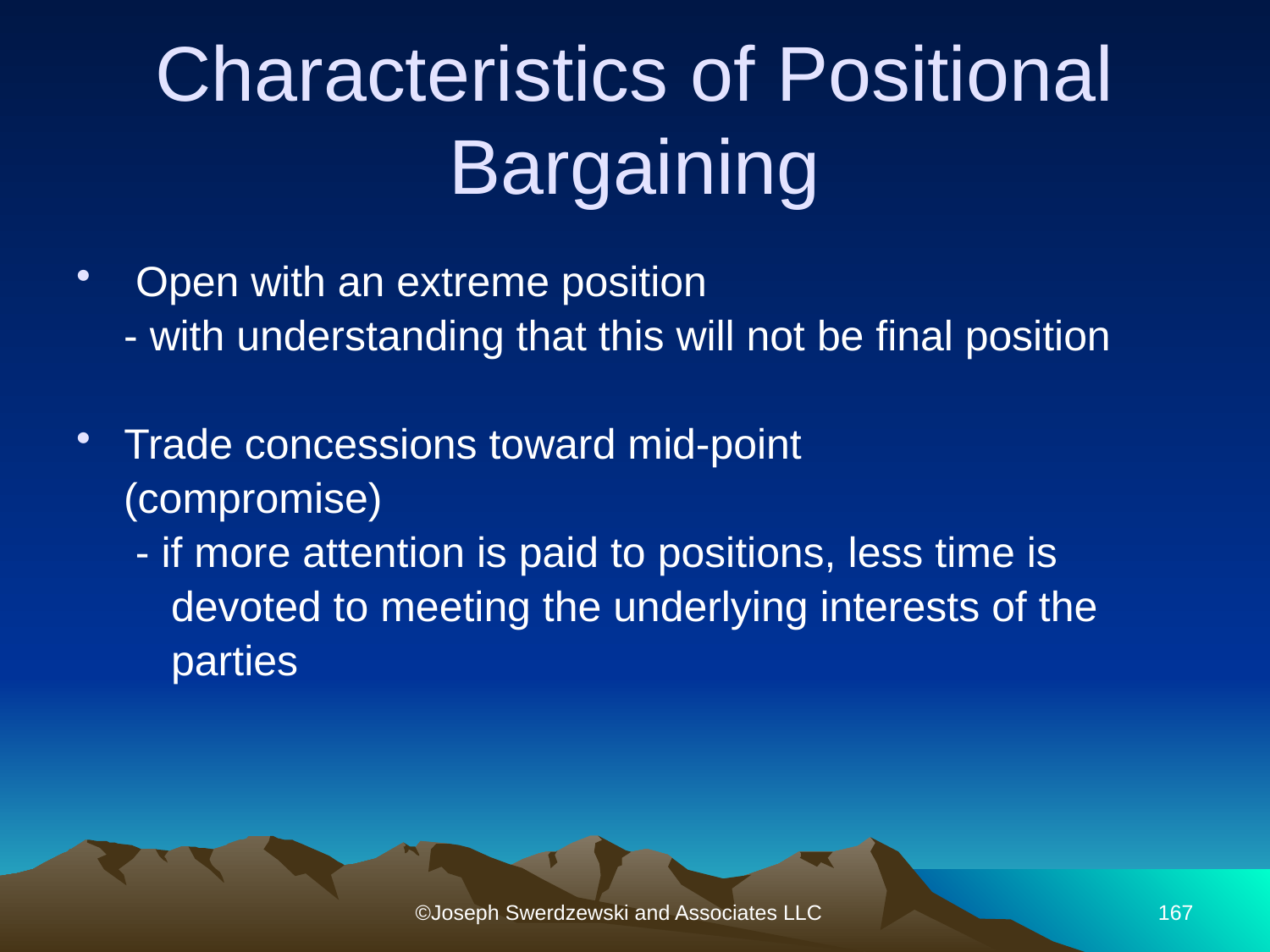

# Characteristics of Positional Bargaining
 Open with an extreme position
    - with understanding that this will not be final position

Trade concessions toward mid-point
    (compromise)
     - if more attention is paid to positions, less time is
        devoted to meeting the underlying interests of the
        parties

©Joseph Swerdzewski and Associates LLC
167